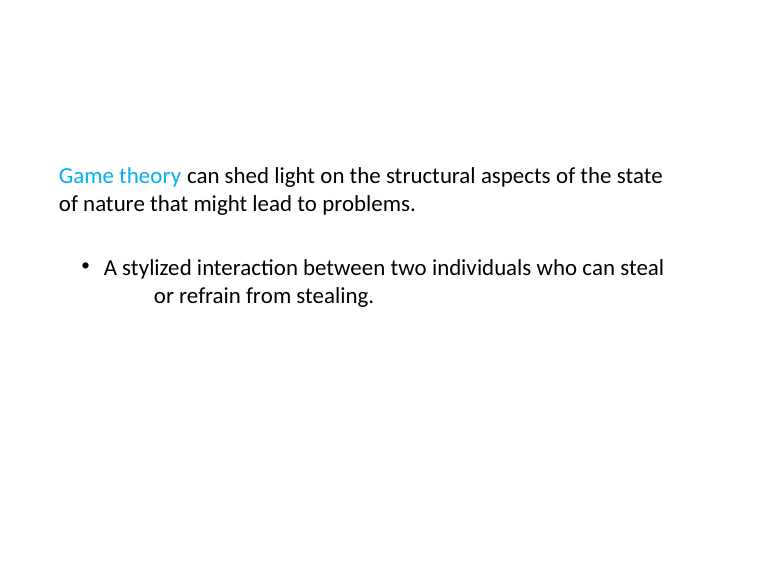

Game theory can shed light on the structural aspects of the state of nature that might lead to problems.

A stylized interaction between two individuals who can steal 	or refrain from stealing.